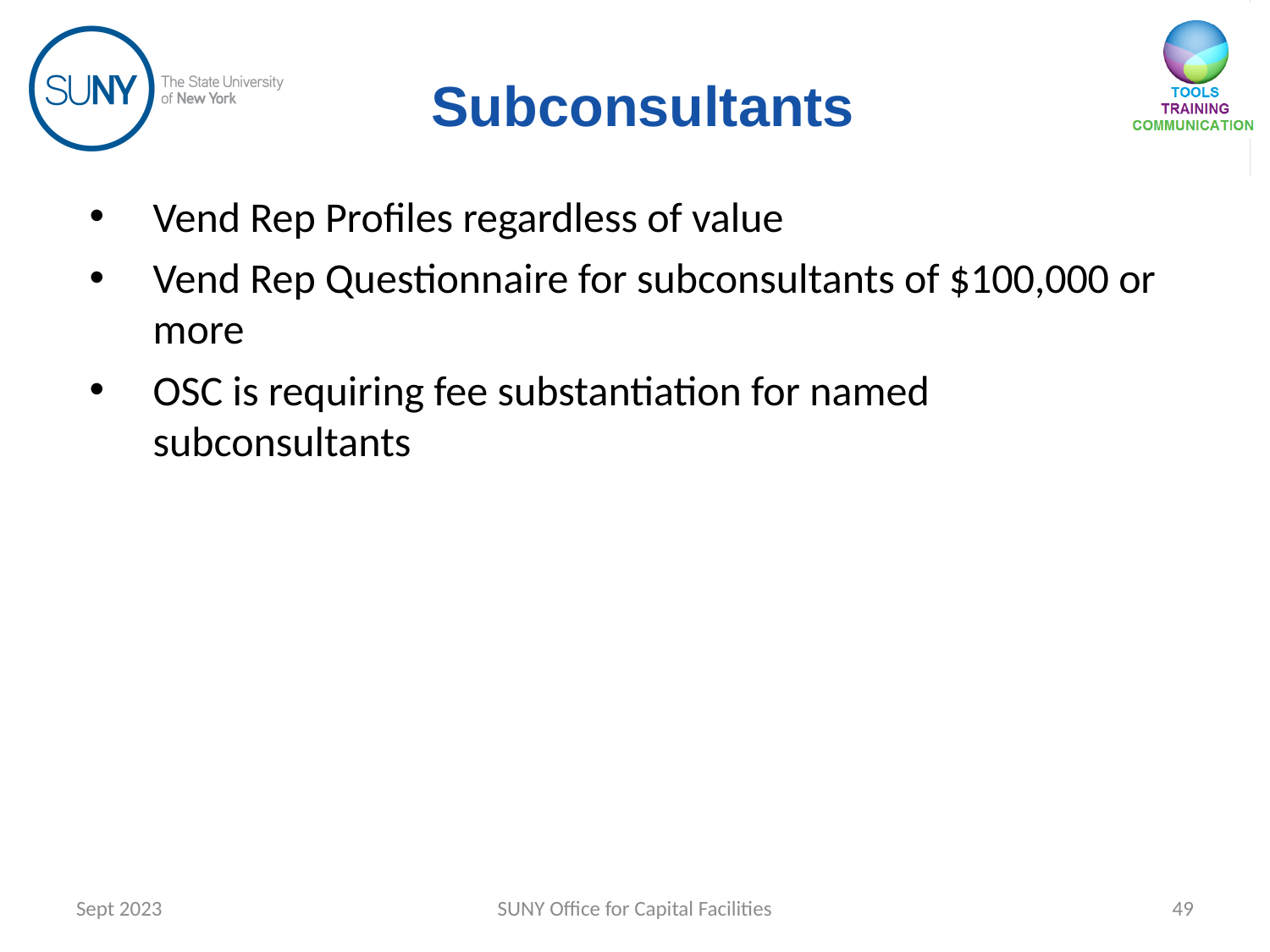

# Subconsultants
Vend Rep Profiles regardless of value
Vend Rep Questionnaire for subconsultants of $100,000 or more
OSC is requiring fee substantiation for named subconsultants

Sept 2023
SUNY Office for Capital Facilities
49